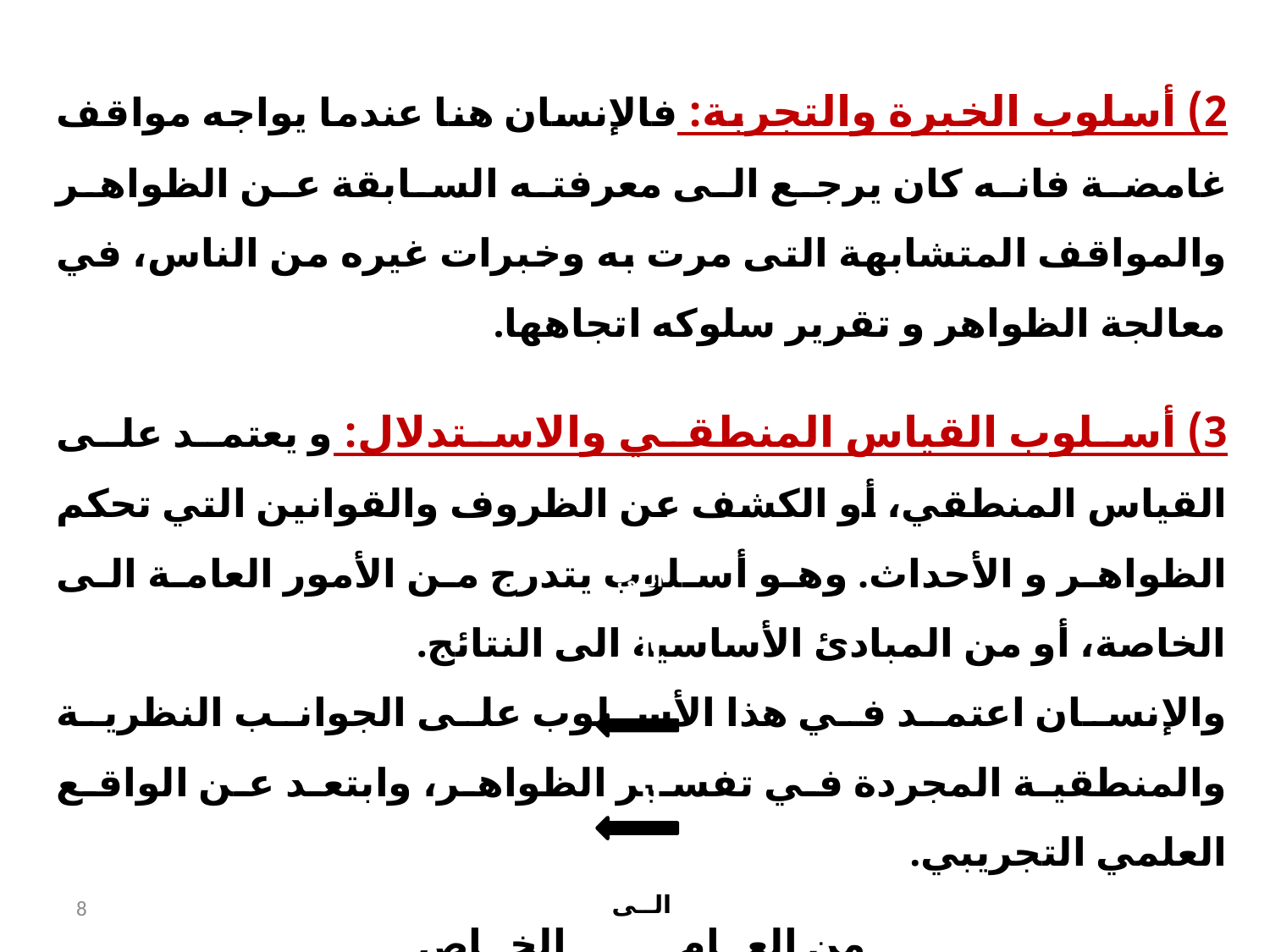

2) أسلوب الخبرة والتجربة: فالإنسان هنا عندما يواجه مواقف غامضة فانه كان يرجع الى معرفته السابقة عن الظواهر والمواقف المتشابهة التى مرت به وخبرات غيره من الناس، في معالجة الظواهر و تقرير سلوكه اتجاهها.

3) أسلوب القياس المنطقي والاستدلال: و يعتمد على القياس المنطقي، أو الكشف عن الظروف والقوانين التي تحكم الظواهر و الأحداث. وهو أسلوب يتدرج من الأمور العامة الى الخاصة، أو من المبادئ الأساسية الى النتائج.
والإنسان اعتمد في هذا الأسلوب على الجوانب النظرية والمنطقية المجردة في تفسير الظواهر، وابتعد عن الواقع العلمي التجريبي.
الــى
من العــام           الخــاص

الــى
من الكـــل           الـــجـزء
الــى
م الــام           ا   الـــجـز

8